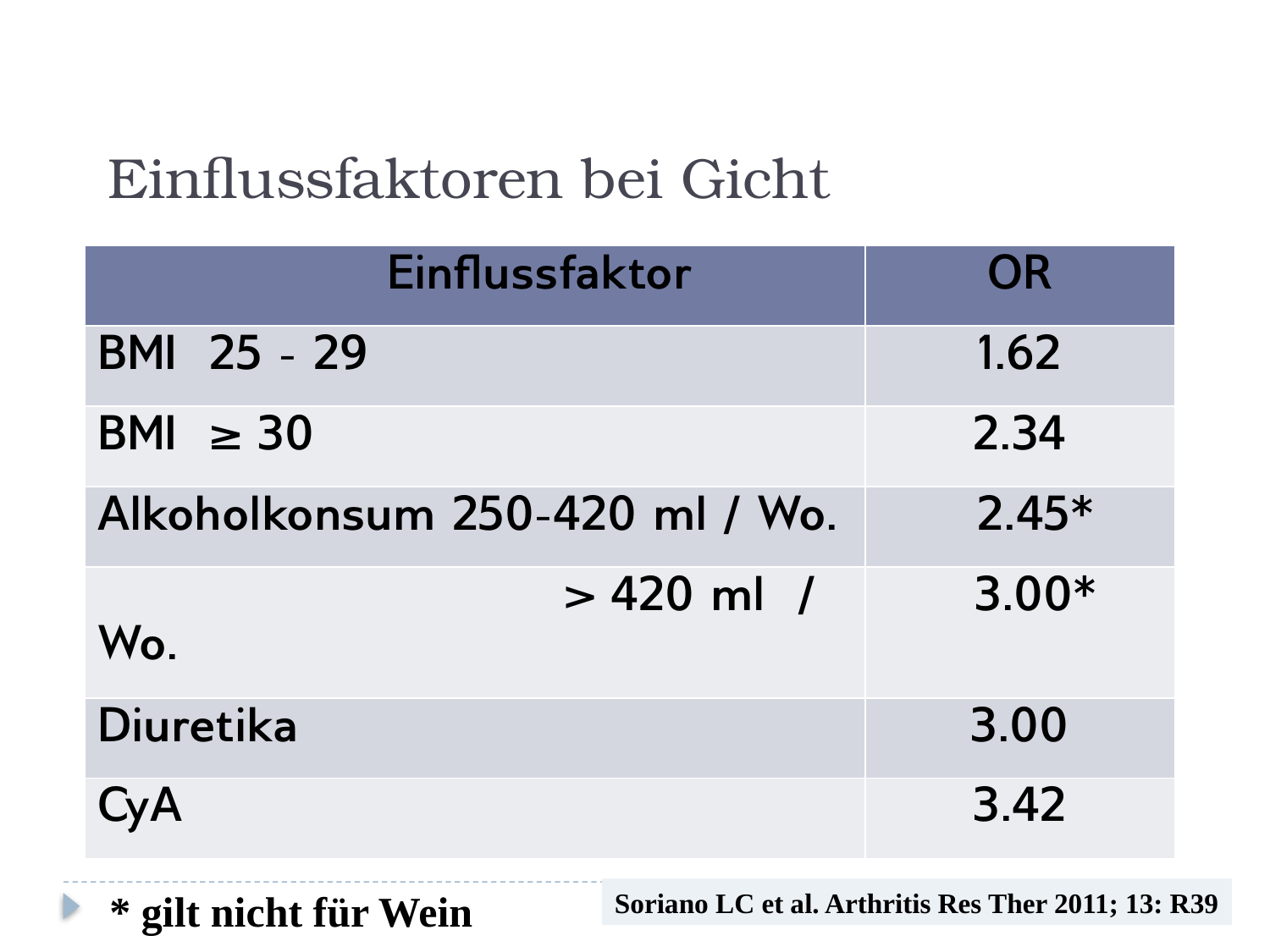

Einflussfaktoren bei Gicht
| Einflussfaktor | OR |
| --- | --- |
| BMI 25 - 29 | 1.62 |
| BMI ≥ 30 | 2.34 |
| Alkoholkonsum 250-420 ml / Wo. | 2.45\* |
| > 420 ml / Wo. | 3.00\* |
| Diuretika | 3.00 |
| CyA | 3.42 |
* gilt nicht für Wein
Soriano LC et al. Arthritis Res Ther 2011; 13: R39